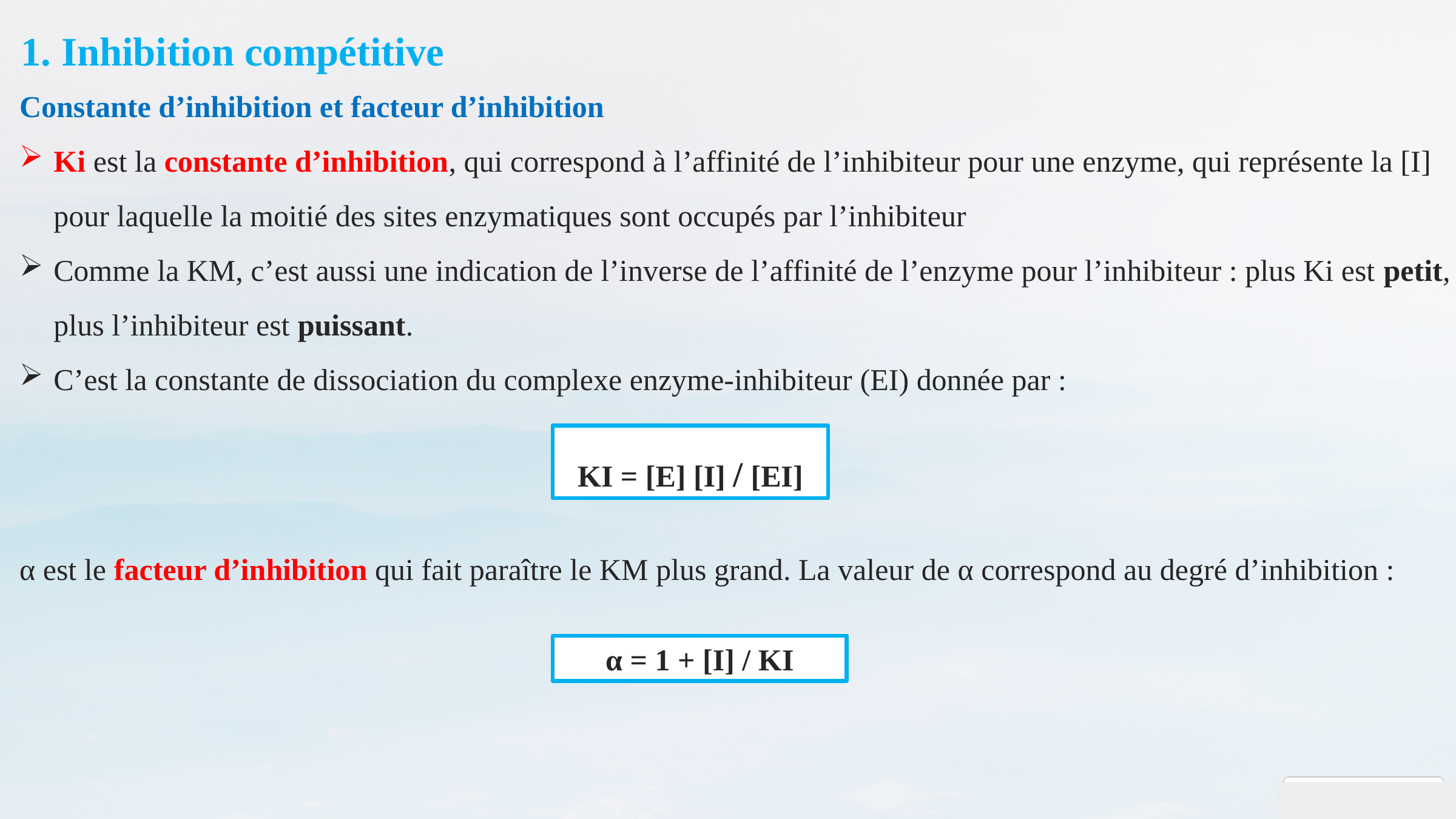

1. Inhibition compétitive

Constante d’inhibition et facteur d’inhibition
Ki est la constante d’inhibition, qui correspond à l’affinité de l’inhibiteur pour une enzyme, qui représente la [I] pour laquelle la moitié des sites enzymatiques sont occupés par l’inhibiteur
Comme la KM, c’est aussi une indication de l’inverse de l’affinité de l’enzyme pour l’inhibiteur : plus Ki est petit, plus l’inhibiteur est puissant.
C’est la constante de dissociation du complexe enzyme-inhibiteur (EI) donnée par :

KI = [E] [I] / [EI]
α est le facteur d’inhibition qui fait paraître le KM plus grand. La valeur de α correspond au degré d’inhibition :
α = 1 + [I] / KI